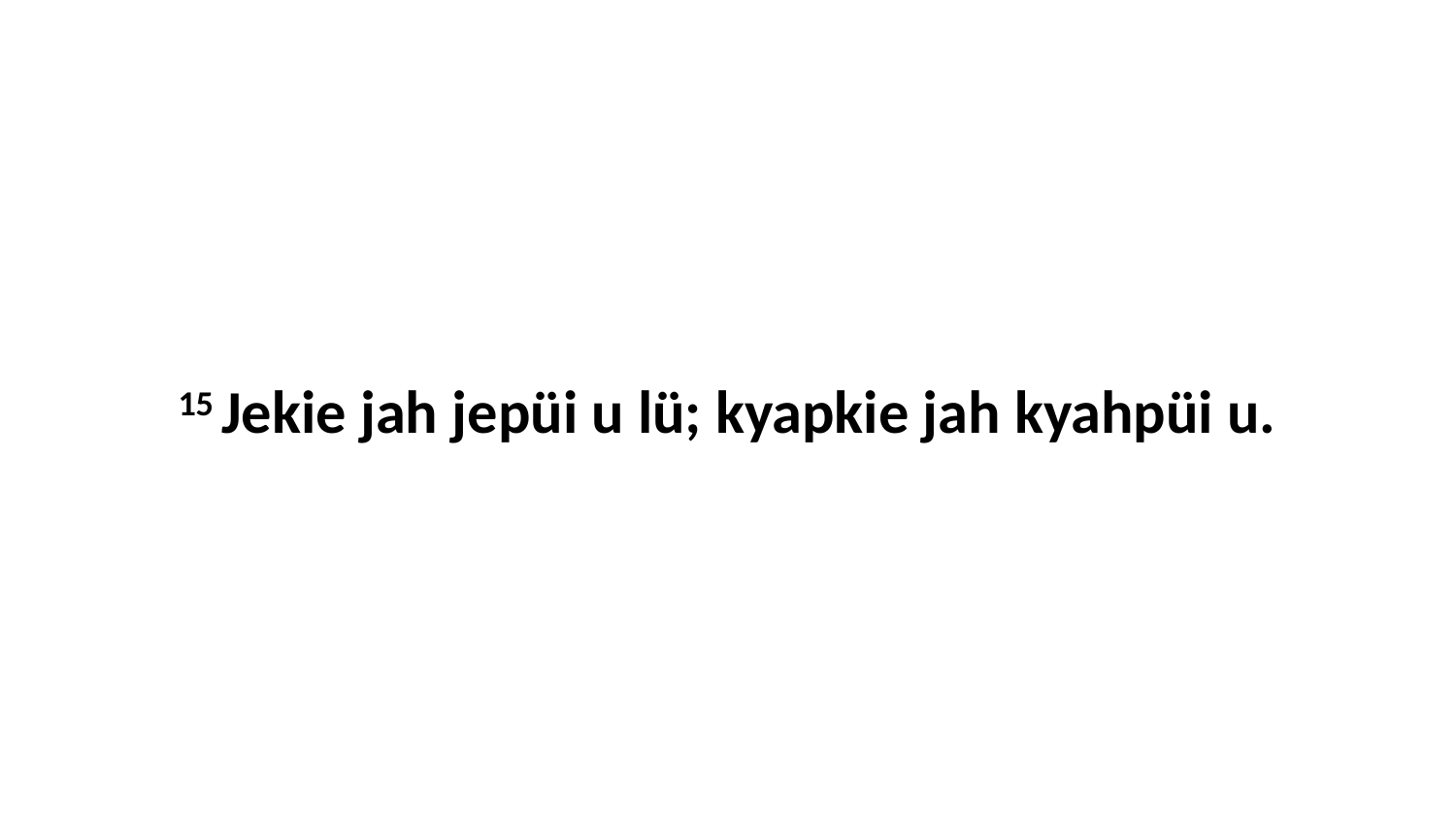

15 Jekie jah jepüi u lü; kyapkie jah kyahpüi u.